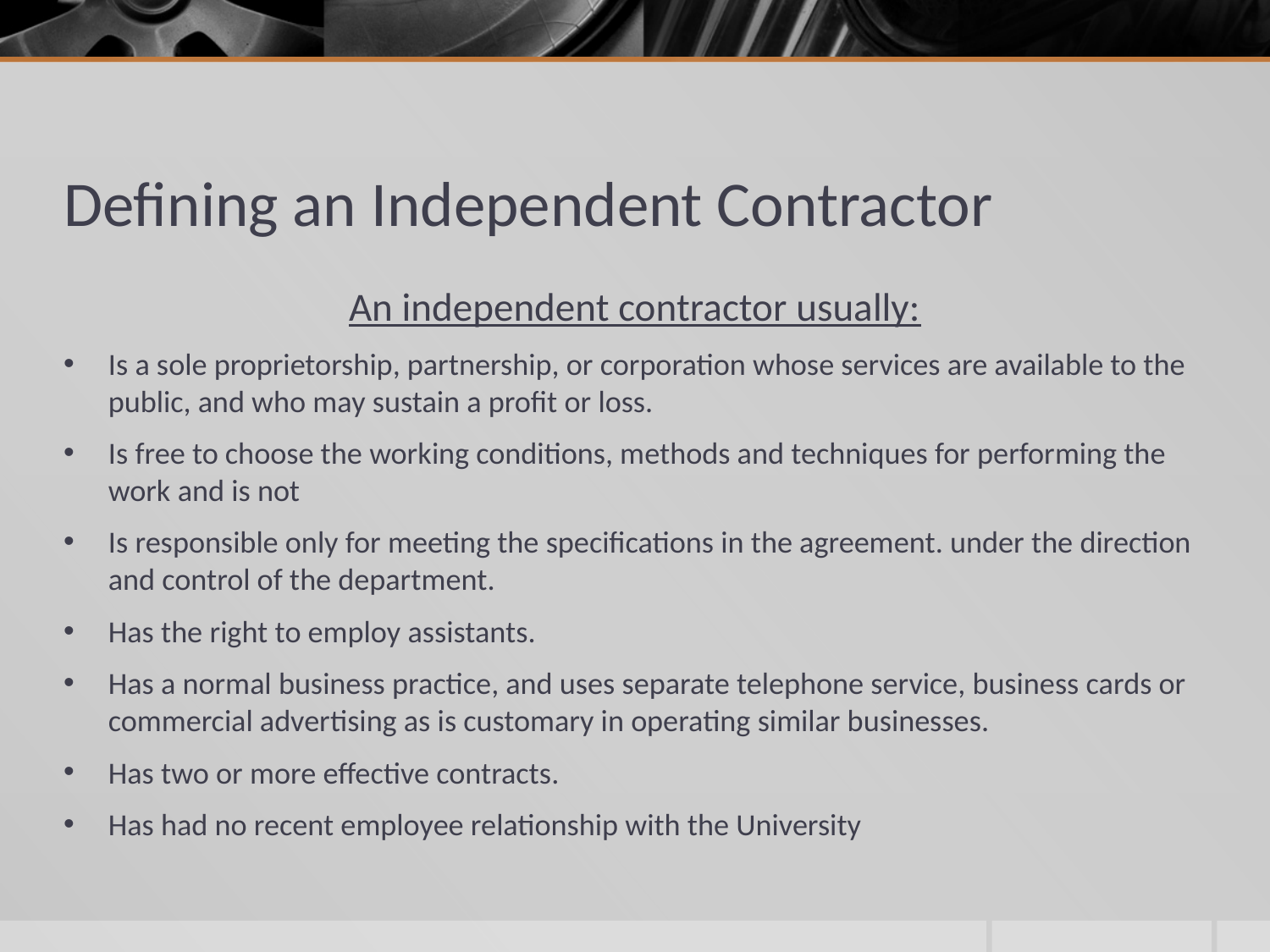

# Defining an Independent Contractor
An independent contractor usually:
Is a sole proprietorship, partnership, or corporation whose services are available to the public, and who may sustain a profit or loss.
Is free to choose the working conditions, methods and techniques for performing the work and is not
Is responsible only for meeting the specifications in the agreement. under the direction and control of the department.
Has the right to employ assistants.
Has a normal business practice, and uses separate telephone service, business cards or commercial advertising as is customary in operating similar businesses.
Has two or more effective contracts.
Has had no recent employee relationship with the University